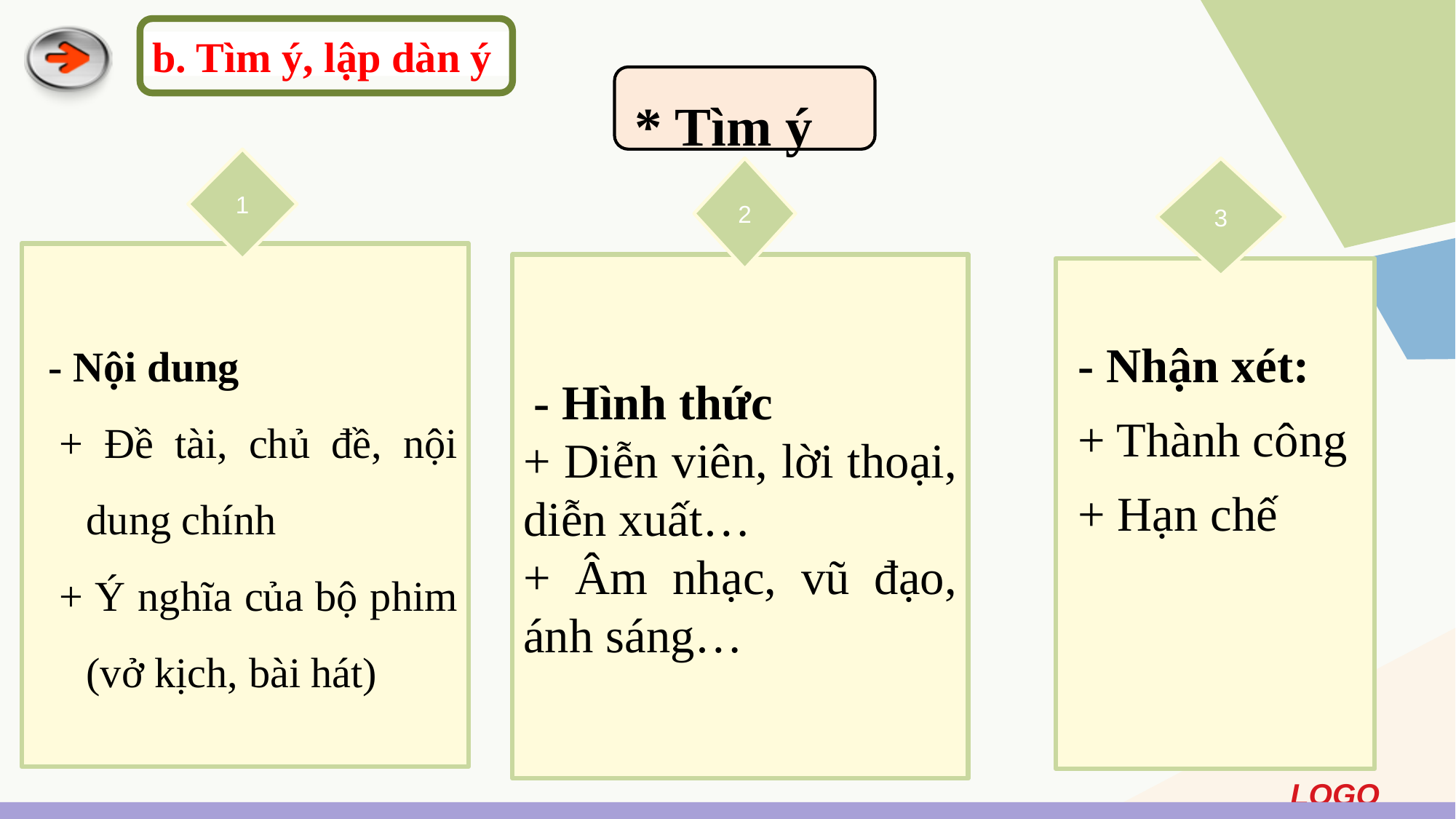

b. Tìm ý, lập dàn ý

* Tìm ý
1
2
3

- Nội dung
+ Đề tài, chủ đề, nội dung chính
+ Ý nghĩa của bộ phim (vở kịch, bài hát)
 - Hình thức
+ Diễn viên, lời thoại, diễn xuất…
+ Âm nhạc, vũ đạo, ánh sáng…
- Nhận xét:
+ Thành công
+ Hạn chế